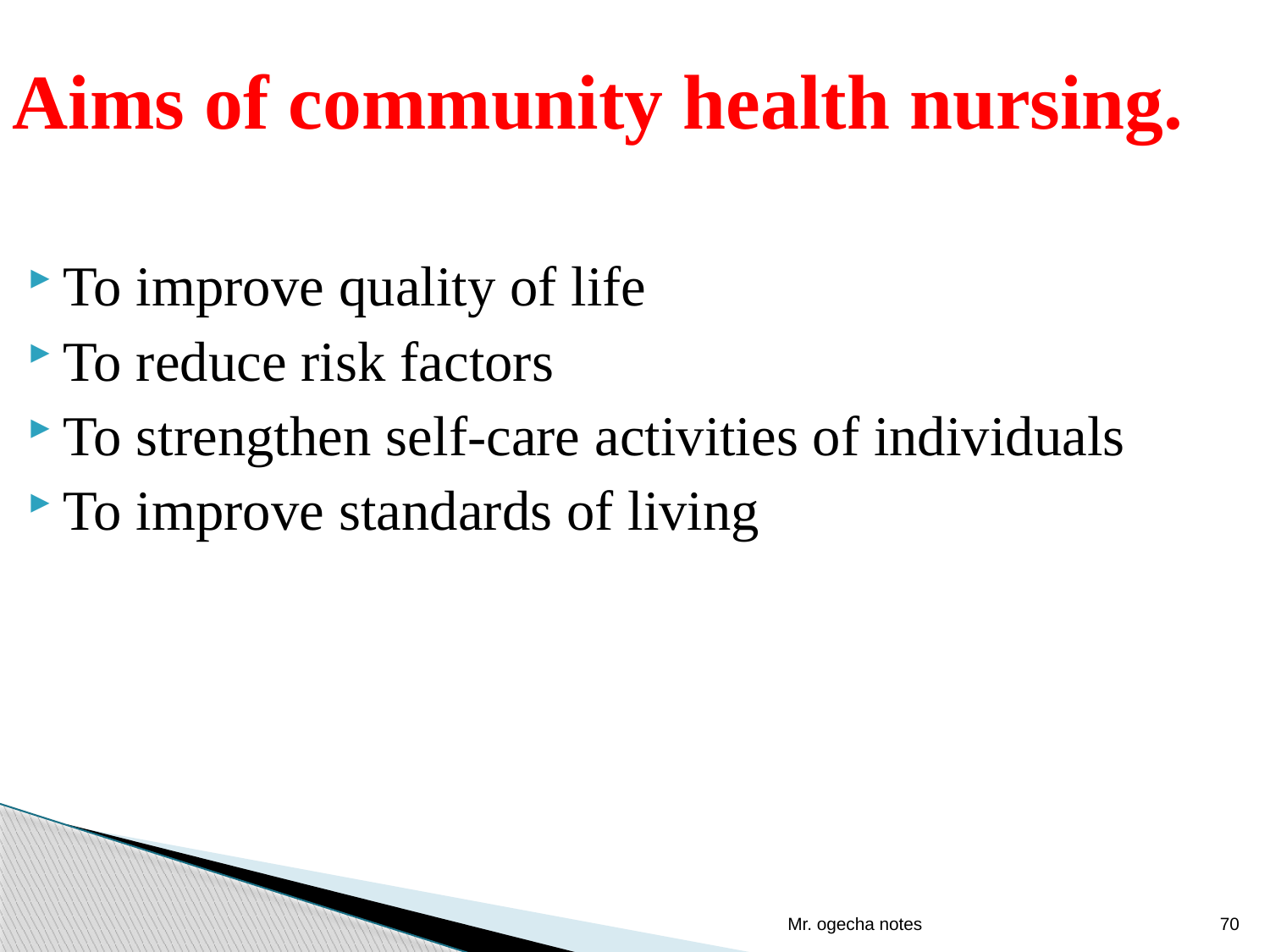

# Aims of community health nursing.
To improve quality of life
To reduce risk factors
To strengthen self-care activities of individuals
To improve standards of living
Mr. ogecha notes
70